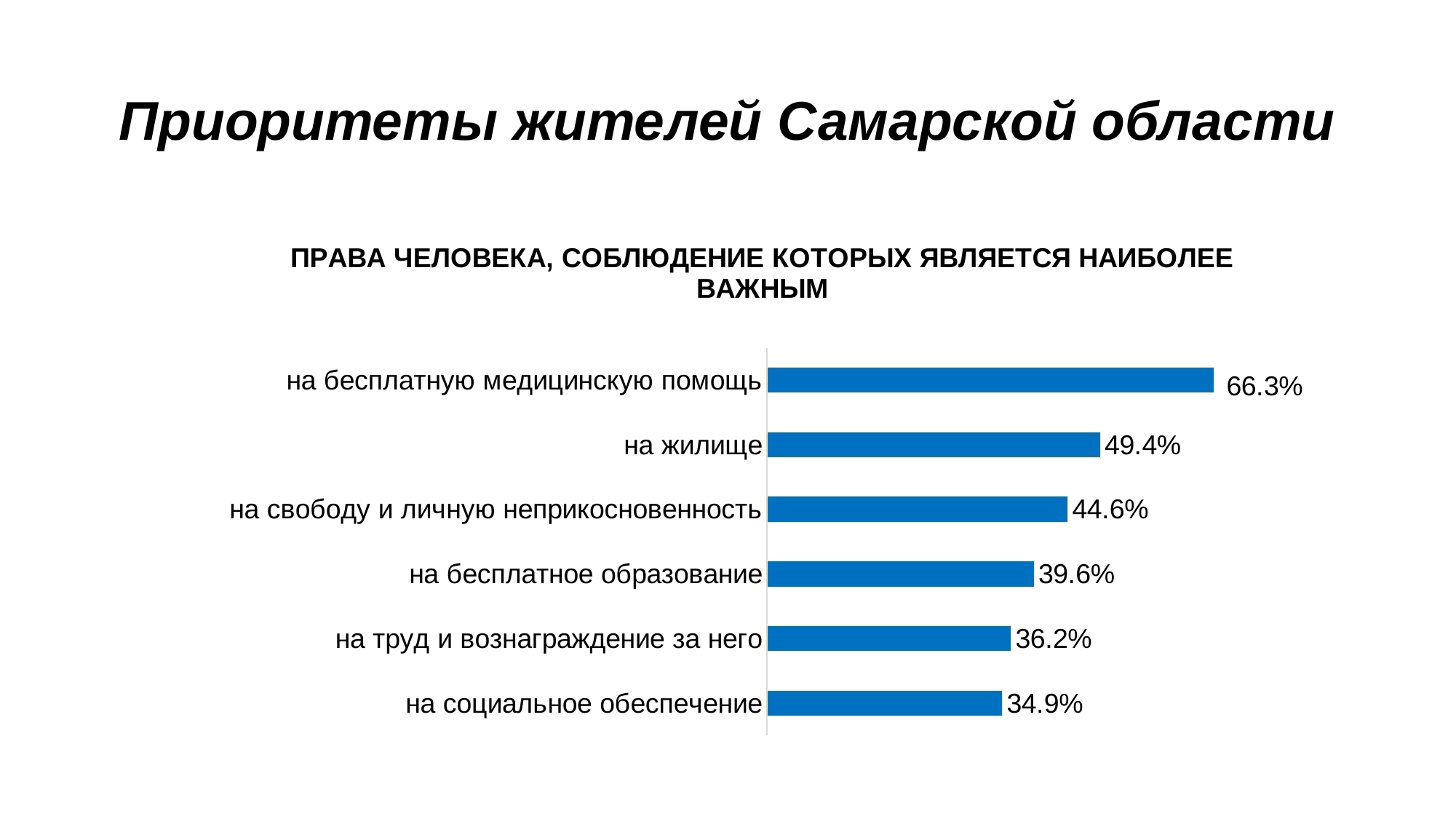

# Приоритеты жителей Самарской области

### Chart: ПРАВА ЧЕЛОВЕКА, СОБЛЮДЕНИЕ КОТОРЫХ ЯВЛЯЕТСЯ НАИБОЛЕЕ ВАЖНЫМ

| Category | 2021 год |
|---|---|
| на социальное обеспечение | 0.349 |
| на труд и вознаграждение за него | 0.362 |
| на бесплатное образование | 0.396 |
| на свободу и личную неприкосновенность | 0.446 |
| на жилище | 0.494 |
| на бесплатную медицинскую помощь | 0.663 |